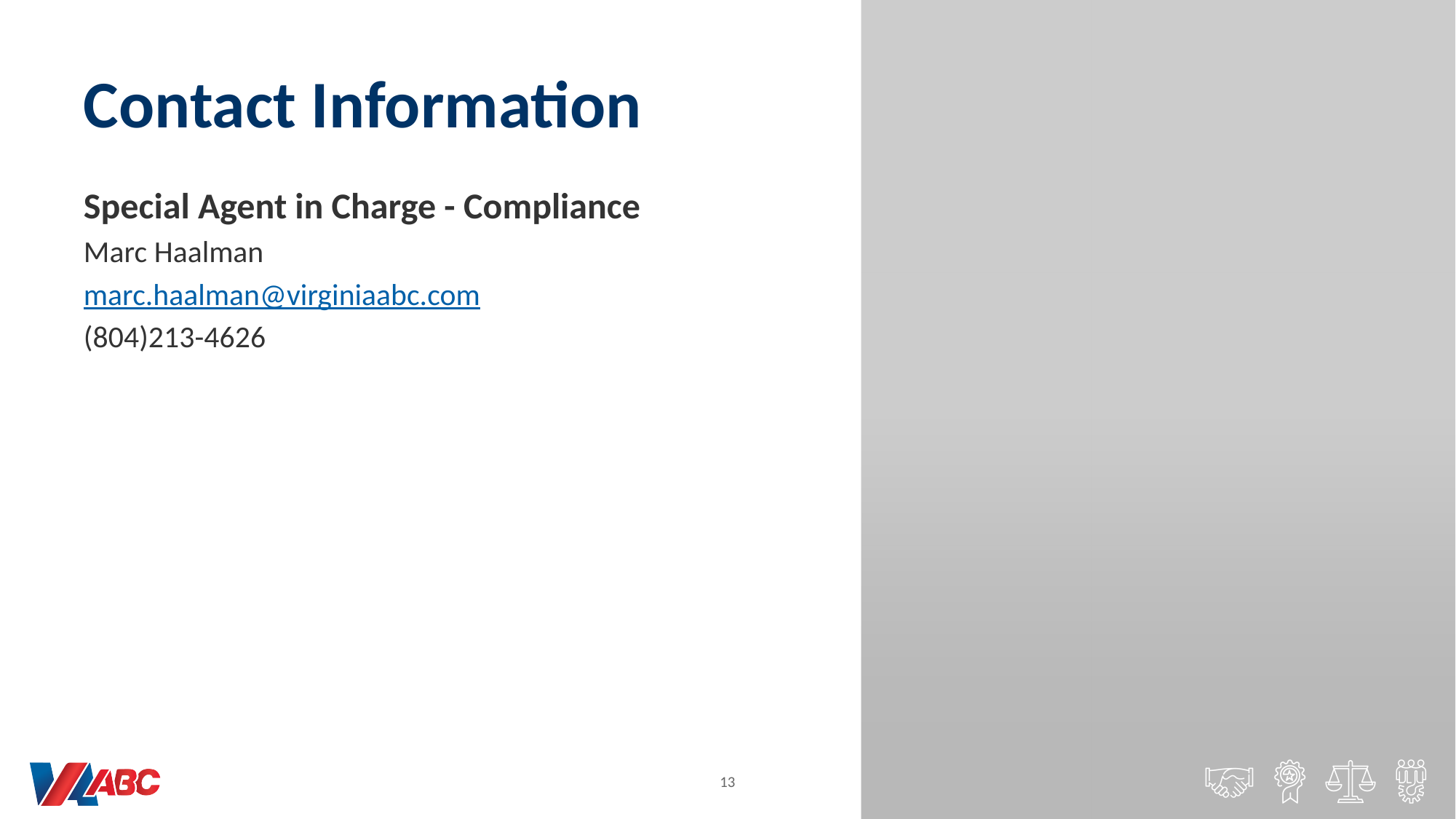

# Contact Information
Special Agent in Charge - Compliance
Marc Haalman
marc.haalman@virginiaabc.com
(804)213-4626
13